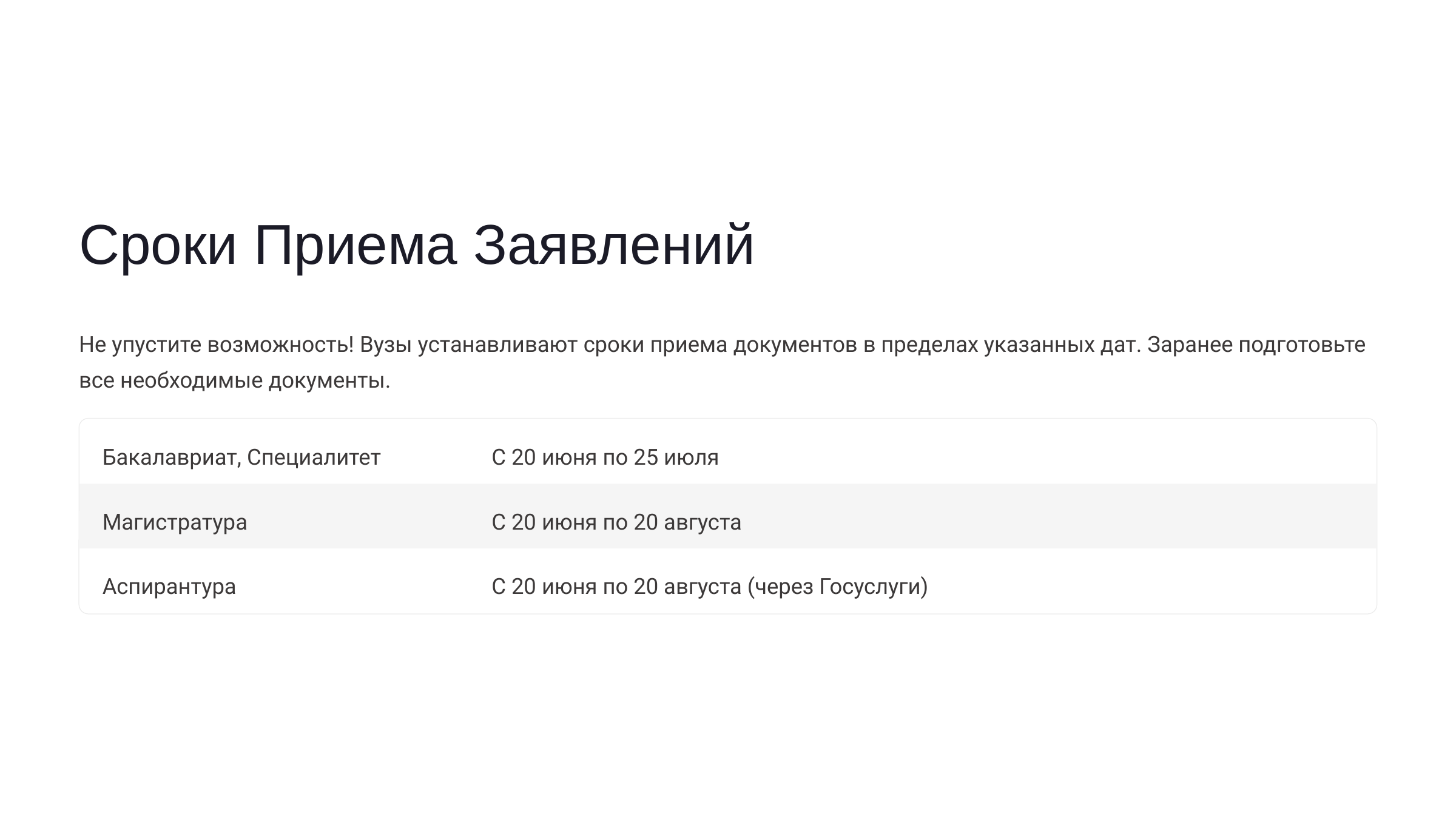

Сроки Приема Заявлений
Не упустите возможность! Вузы устанавливают сроки приема документов в пределах указанных дат. Заранее подготовьте все необходимые документы.

Бакалавриат, Специалитет
С 20 июня по 25 июля

Магистратура
С 20 июня по 20 августа

Аспирантура
С 20 июня по 20 августа (через Госуслуги)